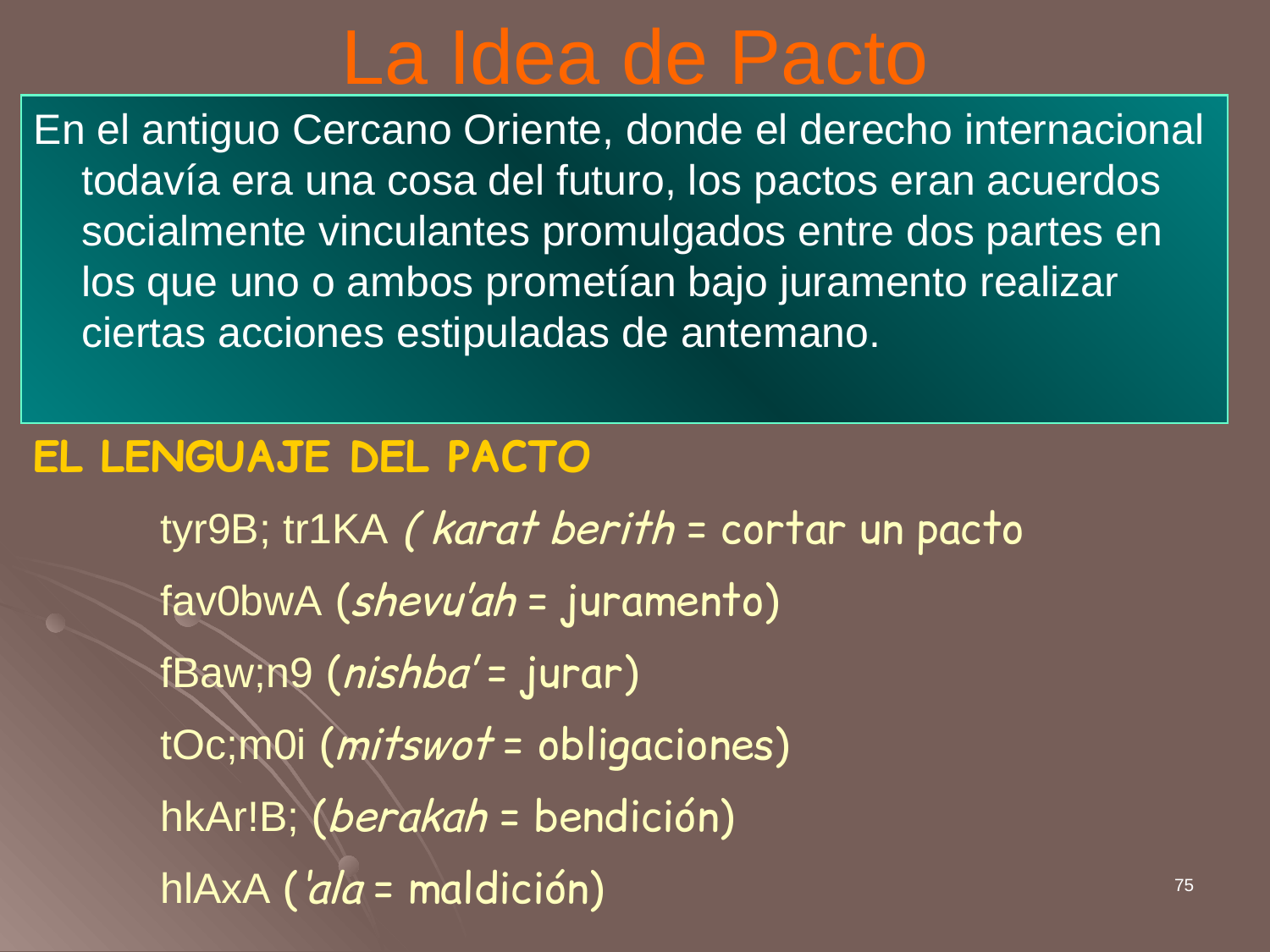

# La Idea de Pacto
En el antiguo Cercano Oriente, donde el derecho internacional todavía era una cosa del futuro, los pactos eran acuerdos socialmente vinculantes promulgados entre dos partes en los que uno o ambos prometían bajo juramento realizar ciertas acciones estipuladas de antemano.
EL LENGUAJE DEL PACTO
	tyr9B; tr1KA ( karat berith = cortar un pacto
	fav0bwA (shevu’ah = juramento)
	fBaw;n9 (nishba’ = jurar)
	tOc;m0i (mitswot = obligaciones)
	hkAr!B; (berakah = bendición)
	hlAxA (‘ala = maldición)
75